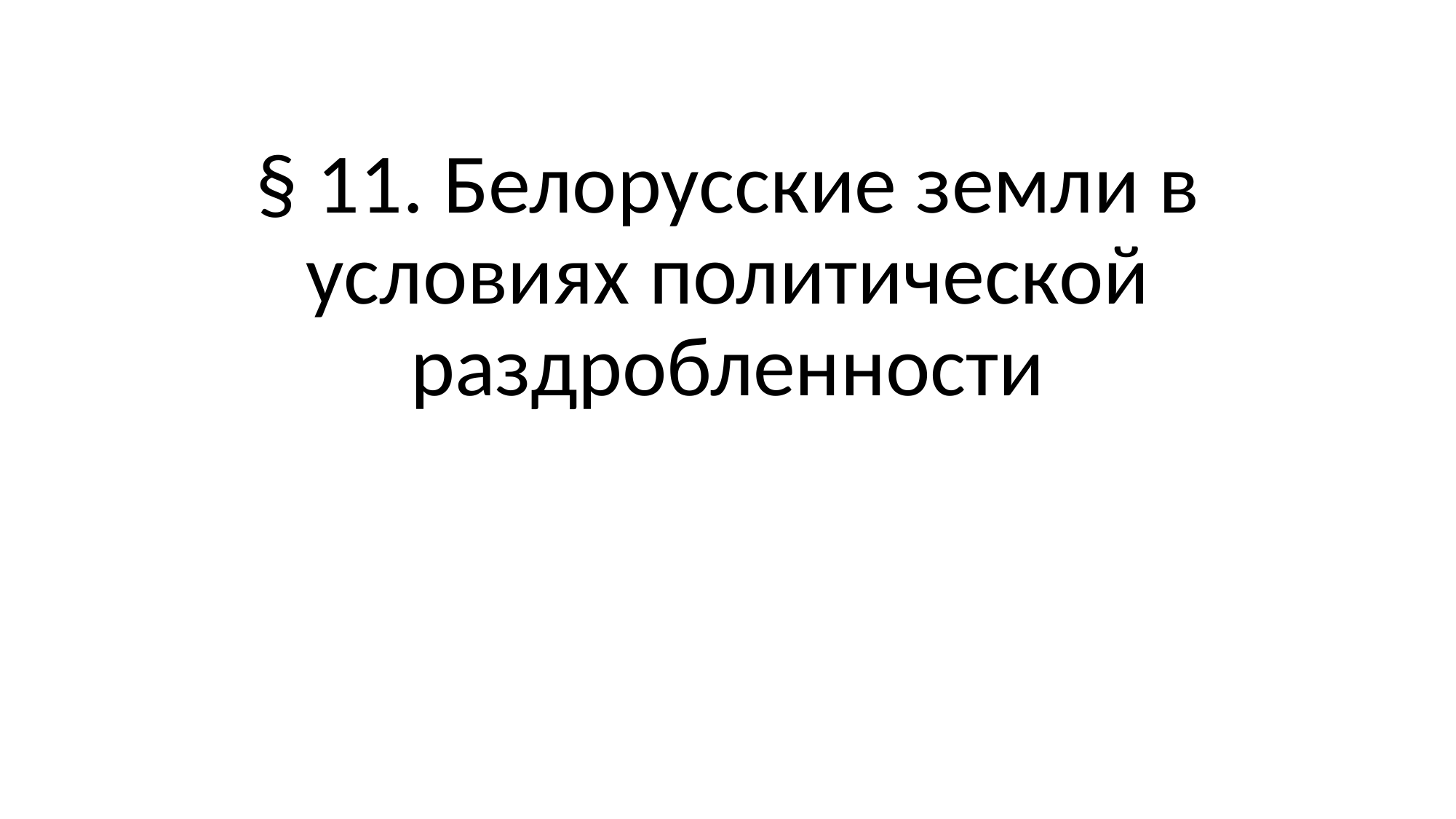

# § 11. Белорусские земли в условиях политической раздробленности